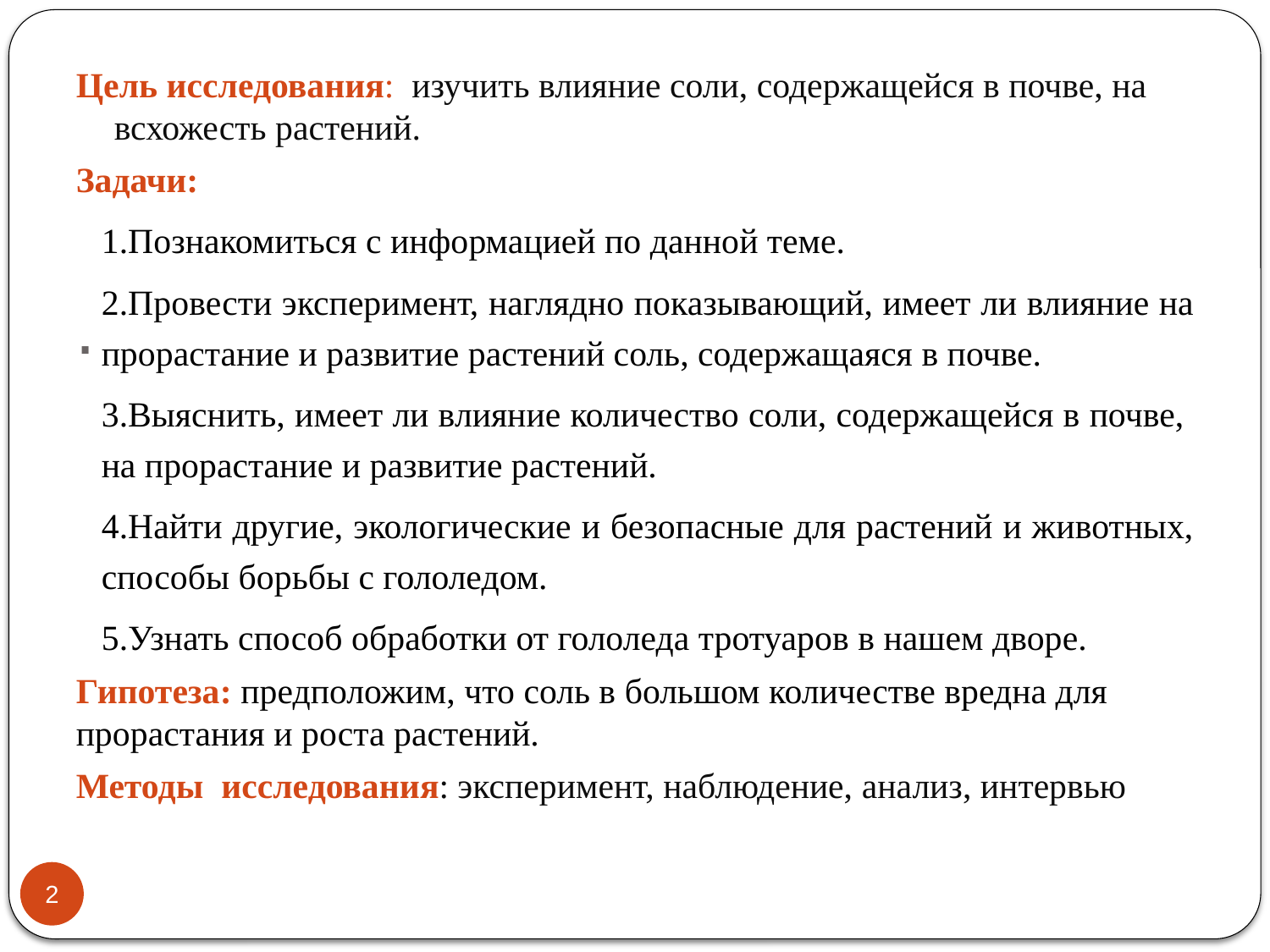

# .
Цель исследования:  изучить влияние соли, содержащейся в почве, на всхожесть растений.
Задачи:
1.Познакомиться с информацией по данной теме.
2.Провести эксперимент, наглядно показывающий, имеет ли влияние на прорастание и развитие растений соль, содержащаяся в почве.
3.Выяснить, имеет ли влияние количество соли, содержащейся в почве,  на прорастание и развитие растений.
4.Найти другие, экологические и безопасные для растений и животных, способы борьбы с гололедом.
5.Узнать способ обработки от гололеда тротуаров в нашем дворе.
Гипотеза: предположим, что соль в большом количестве вредна для прорастания и роста растений.
Методы  исследования: эксперимент, наблюдение, анализ, интервью

2